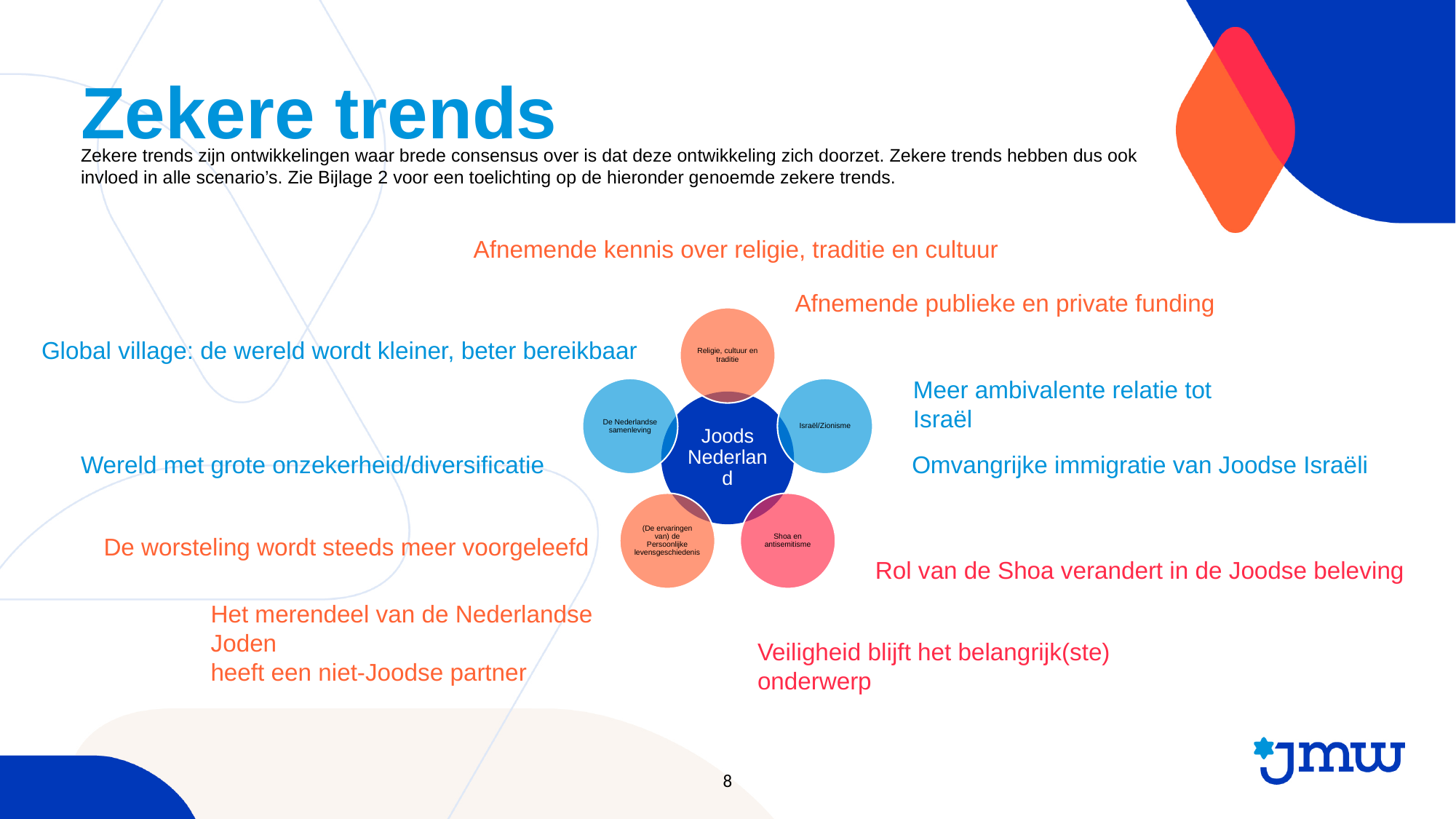

Zekere trends
Zekere trends zijn ontwikkelingen waar brede consensus over is dat deze ontwikkeling zich doorzet. Zekere trends hebben dus ook invloed in alle scenario’s. Zie Bijlage 2 voor een toelichting op de hieronder genoemde zekere trends.
Afnemende kennis over religie, traditie en cultuur
Afnemende publieke en private funding
Joods Nederland
Religie, cultuur en traditie
Israël/Zionisme
Shoa en antisemitisme
(De ervaringen van) de Persoonlijke levensgeschiedenis
De Nederlandse samenleving
Global village: de wereld wordt kleiner, beter bereikbaar
Meer ambivalente relatie tot Israël
Wereld met grote onzekerheid/diversificatie
Omvangrijke immigratie van Joodse Israëli
De worsteling wordt steeds meer voorgeleefd
Rol van de Shoa verandert in de Joodse beleving

Het merendeel van de Nederlandse Joden
heeft een niet-Joodse partner
Veiligheid blijft het belangrijk(ste) onderwerp
8